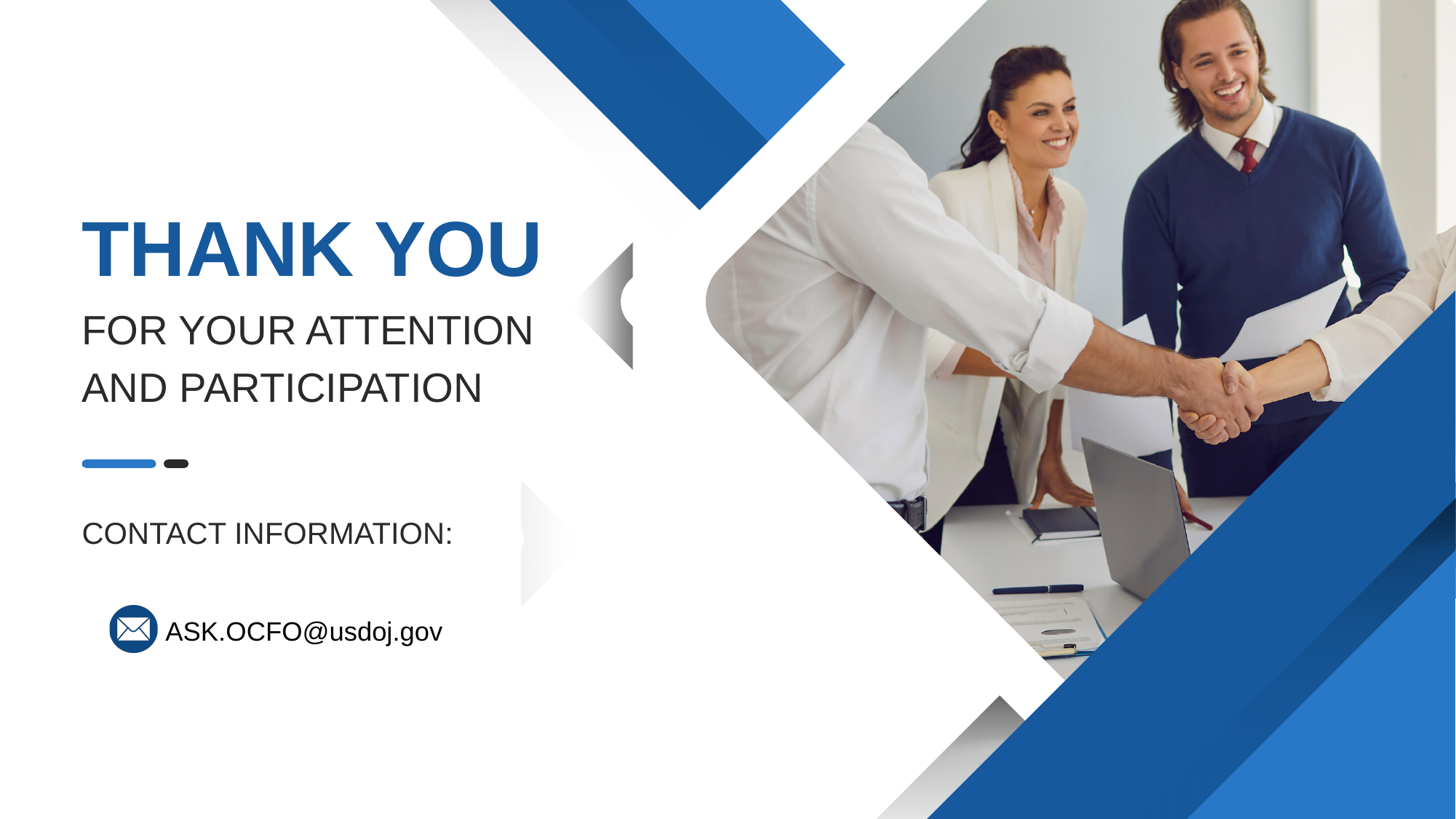

THANK YOU
FOR YOUR ATTENTION AND PARTICIPATION

CONTACT INFORMATION:

ASK.OCFO@usdoj.gov